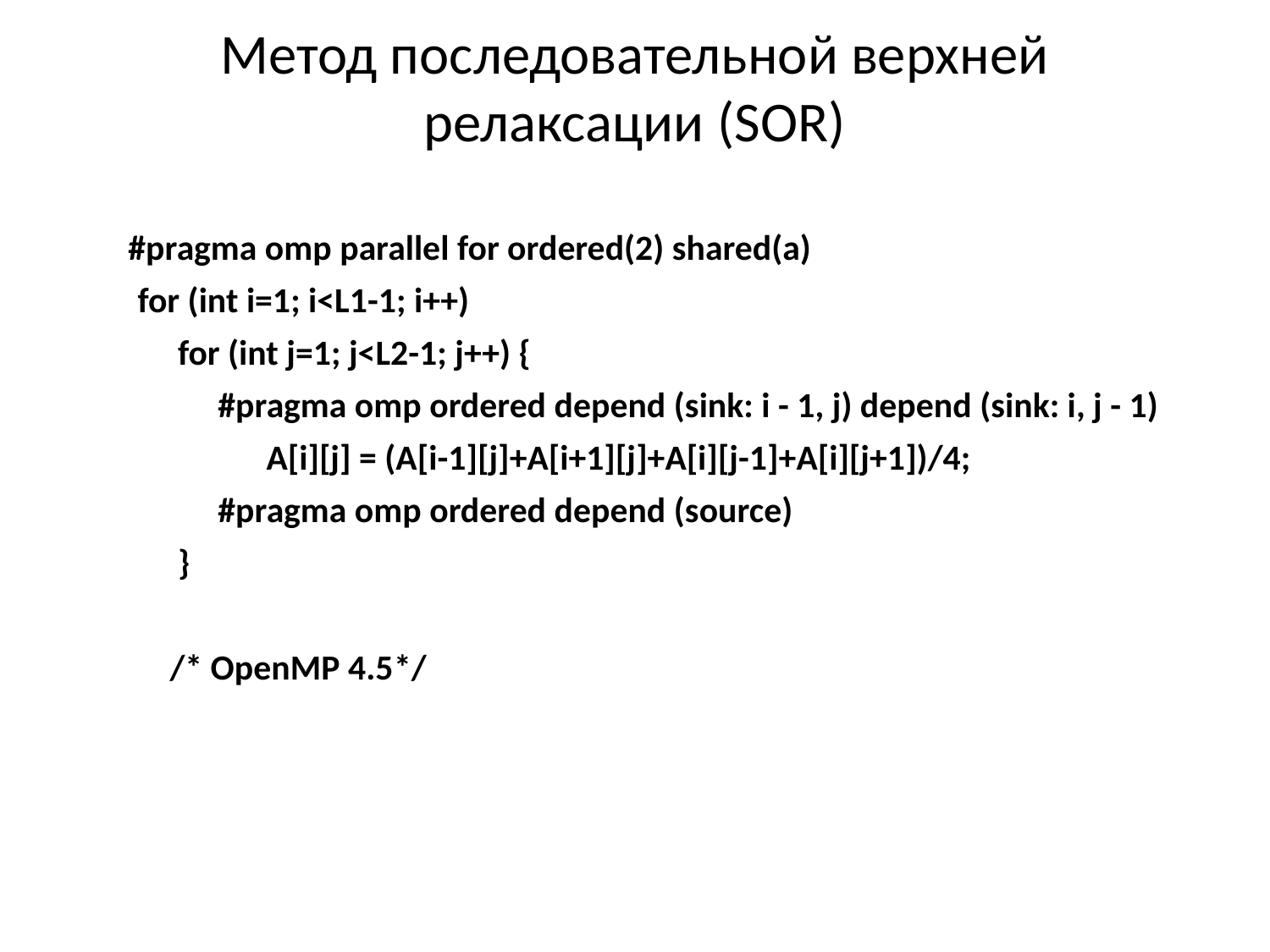

# Метод последовательной верхней релаксации (SOR)

	#pragma omp parallel for ordered(2) shared(a)
       for (int i=1; i<L1-1; i++)
            for (int j=1; j<L2-1; j++) {
                 #pragma omp ordered depend (sink: i - 1, j) depend (sink: i, j - 1)
                       A[i][j] = (A[i-1][j]+A[i+1][j]+A[i][j-1]+A[i][j+1])/4;
                 #pragma omp ordered depend (source)
            }

           /* OpenMP 4.5*/